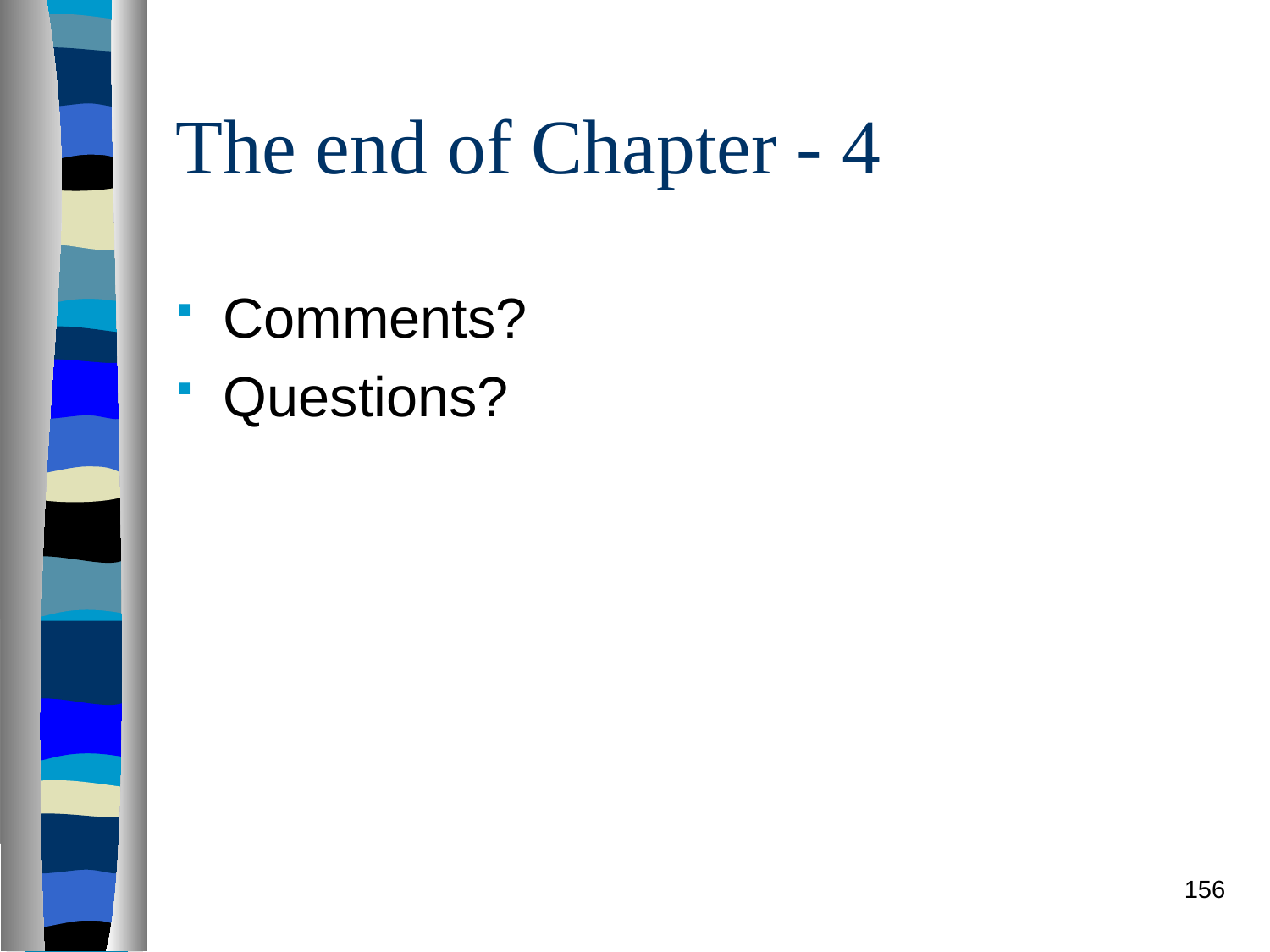

# The end of Chapter - 4
Comments?
Questions?
156